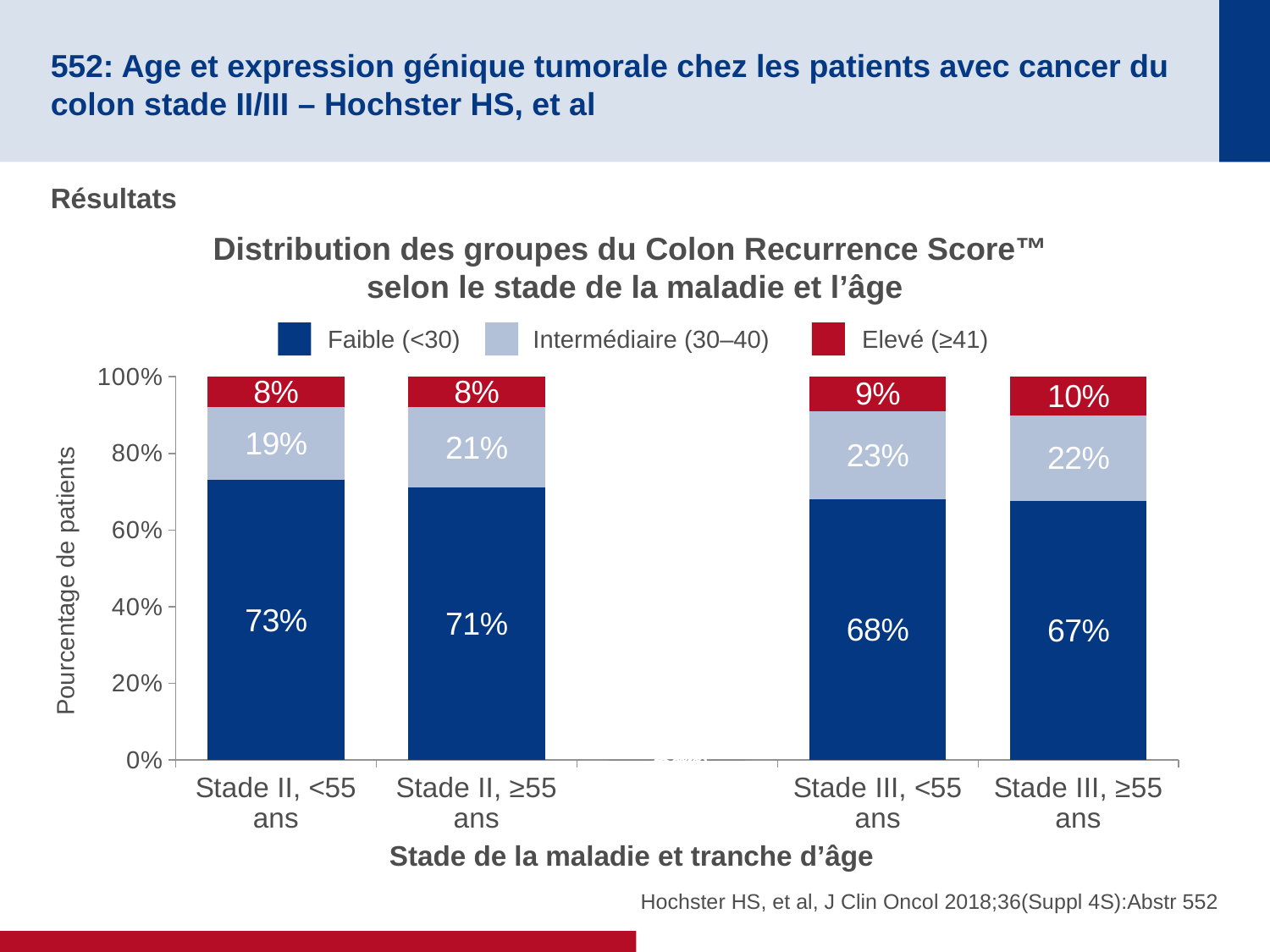

# 552: Age et expression génique tumorale chez les patients avec cancer du colon stade II/III – Hochster HS, et al
Résultats
Distribution des groupes du Colon Recurrence Score™
selon le stade de la maladie et l’âge
Faible (<30)
Intermédiaire (30–40)
Elevé (≥41)

### Chart

| Category | Faible | Intermédiaire | Elevé |
|---|---|---|---|
| Stade II, <55 ans | 73.0 | 19.0 | 8.0 |
| Stade II, ≥55 ans | 71.0 | 21.0 | 8.0 |
|  | 0.0 | 0.0 | 0.0 |
| Stade III, <55 ans | 68.0 | 23.0 | 9.0 |
| Stade III, ≥55 ans | 67.0 | 22.0 | 10.0 |
Pourcentage de patients
Stade de la maladie et tranche d’âge
Hochster HS, et al, J Clin Oncol 2018;36(Suppl 4S):Abstr 552